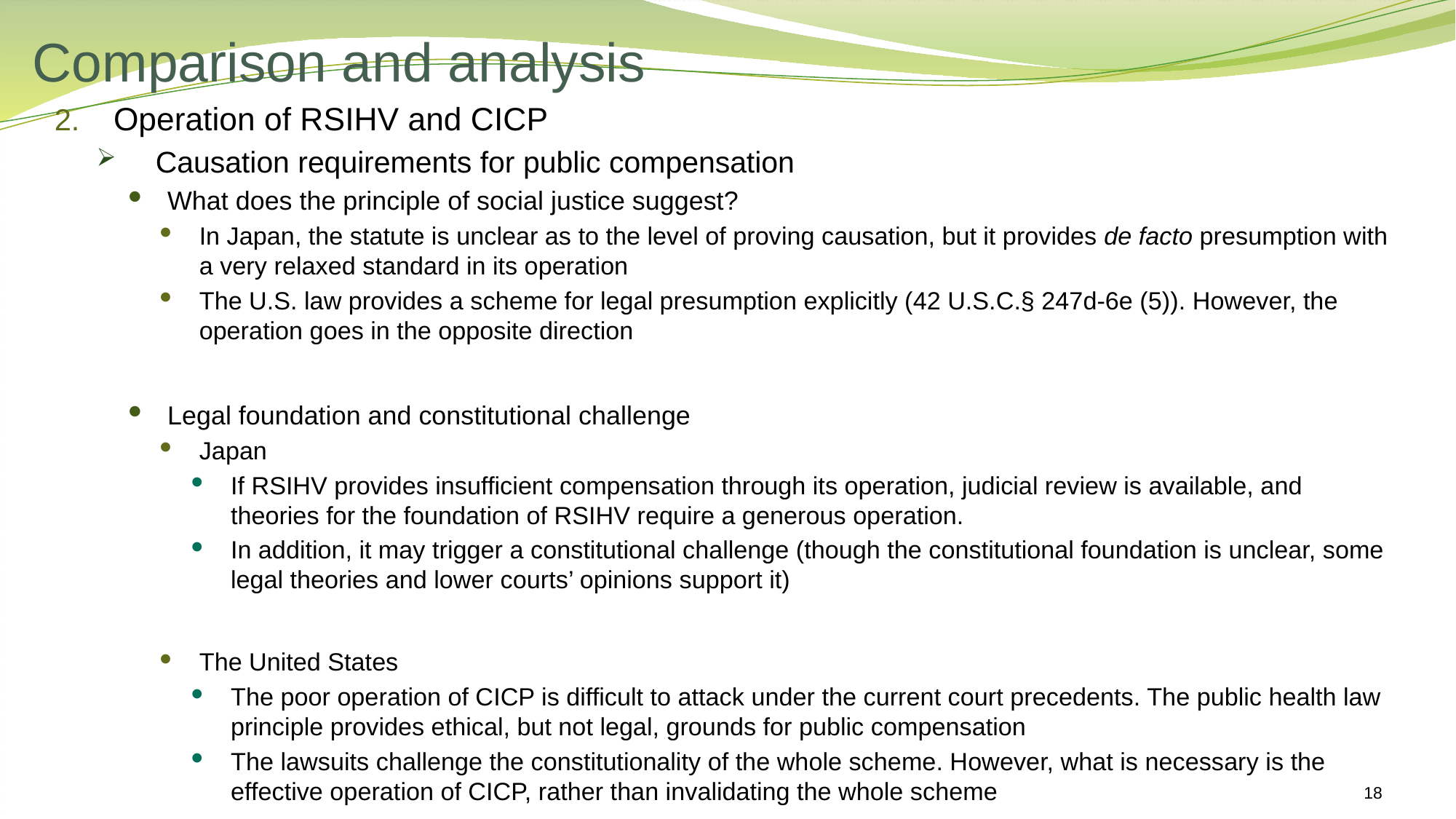

# Comparison and analysis
Operation of RSIHV and CICP
Causation requirements for public compensation
What does the principle of social justice suggest?
In Japan, the statute is unclear as to the level of proving causation, but it provides de facto presumption with a very relaxed standard in its operation
The U.S. law provides a scheme for legal presumption explicitly (42 U.S.C.§ 247d-6e (5)). However, the operation goes in the opposite direction

Legal foundation and constitutional challenge
Japan
If RSIHV provides insufficient compensation through its operation, judicial review is available, and theories for the foundation of RSIHV require a generous operation.
In addition, it may trigger a constitutional challenge (though the constitutional foundation is unclear, some legal theories and lower courts’ opinions support it)

The United States
The poor operation of CICP is difficult to attack under the current court precedents. The public health law principle provides ethical, but not legal, grounds for public compensation
The lawsuits challenge the constitutionality of the whole scheme. However, what is necessary is the effective operation of CICP, rather than invalidating the whole scheme

18